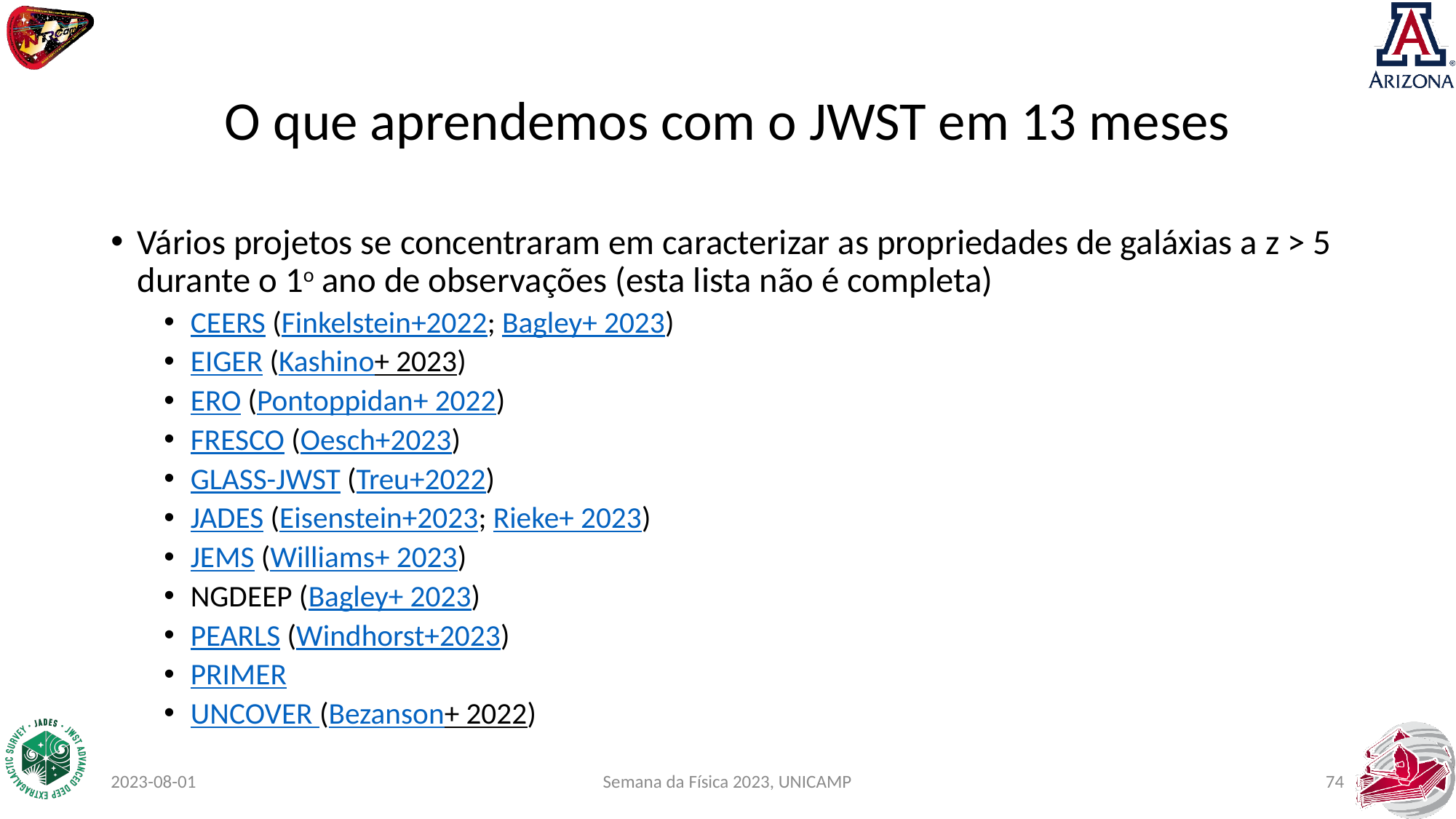

# O que aprendemos com o JWST em 13 meses
Vários projetos se concentraram em caracterizar as propriedades de galáxias a z > 5 durante o 1o ano de observações (esta lista não é completa)
CEERS (Finkelstein+2022; Bagley+ 2023)
EIGER (Kashino+ 2023)
ERO (Pontoppidan+ 2022)
FRESCO (Oesch+2023)
GLASS-JWST (Treu+2022)
JADES (Eisenstein+2023; Rieke+ 2023)
JEMS (Williams+ 2023)
NGDEEP (Bagley+ 2023)
PEARLS (Windhorst+2023)
PRIMER
UNCOVER (Bezanson+ 2022)

2023-08-01
 Semana da Física 2023, UNICAMP
74